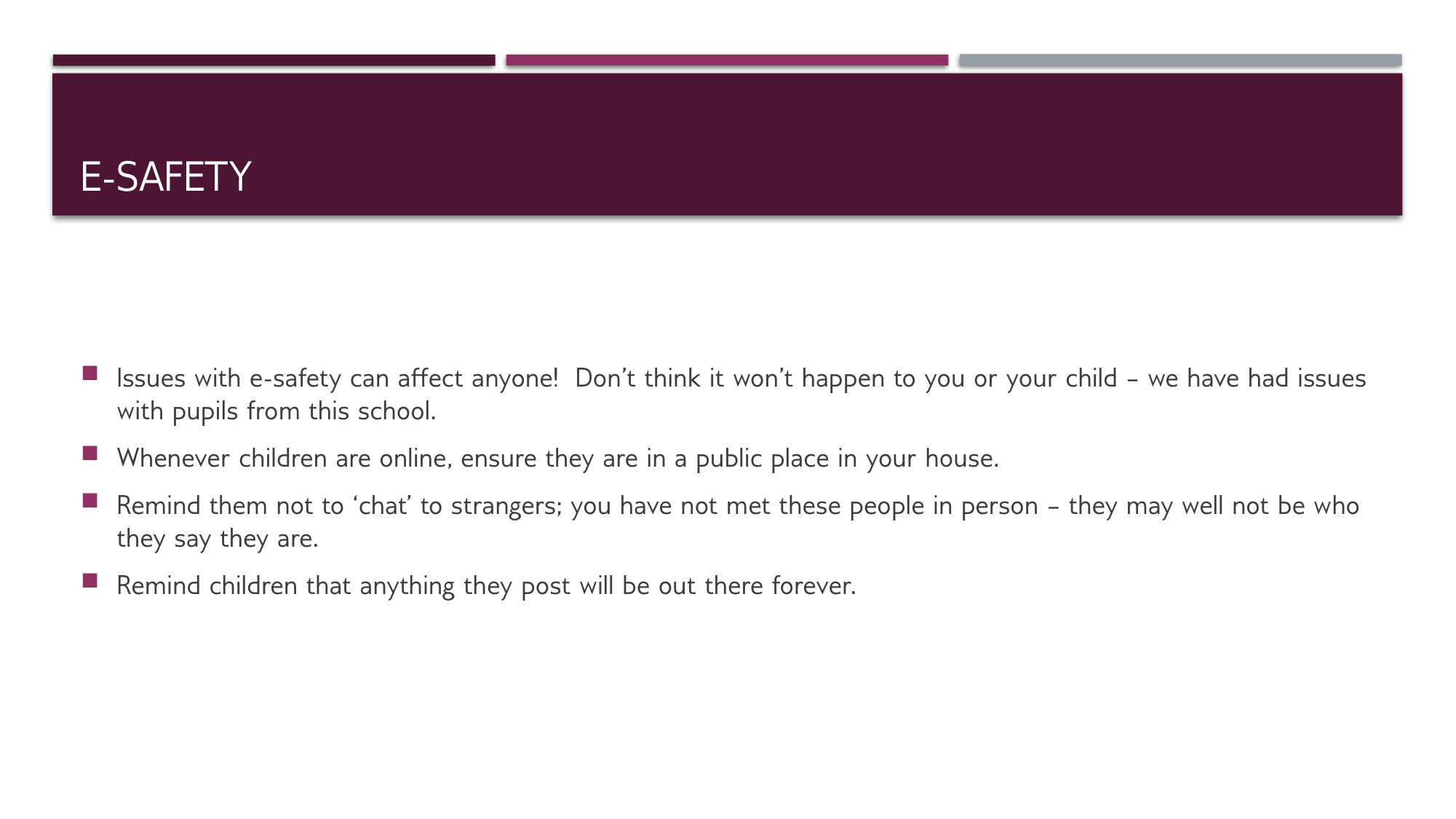

# E-Safety
Issues with e-safety can affect anyone!  Don’t think it won’t happen to you or your child – we have had issues with pupils from this school.
Whenever children are online, ensure they are in a public place in your house.
Remind them not to ‘chat’ to strangers; you have not met these people in person – they may well not be who they say they are.
Remind children that anything they post will be out there forever.